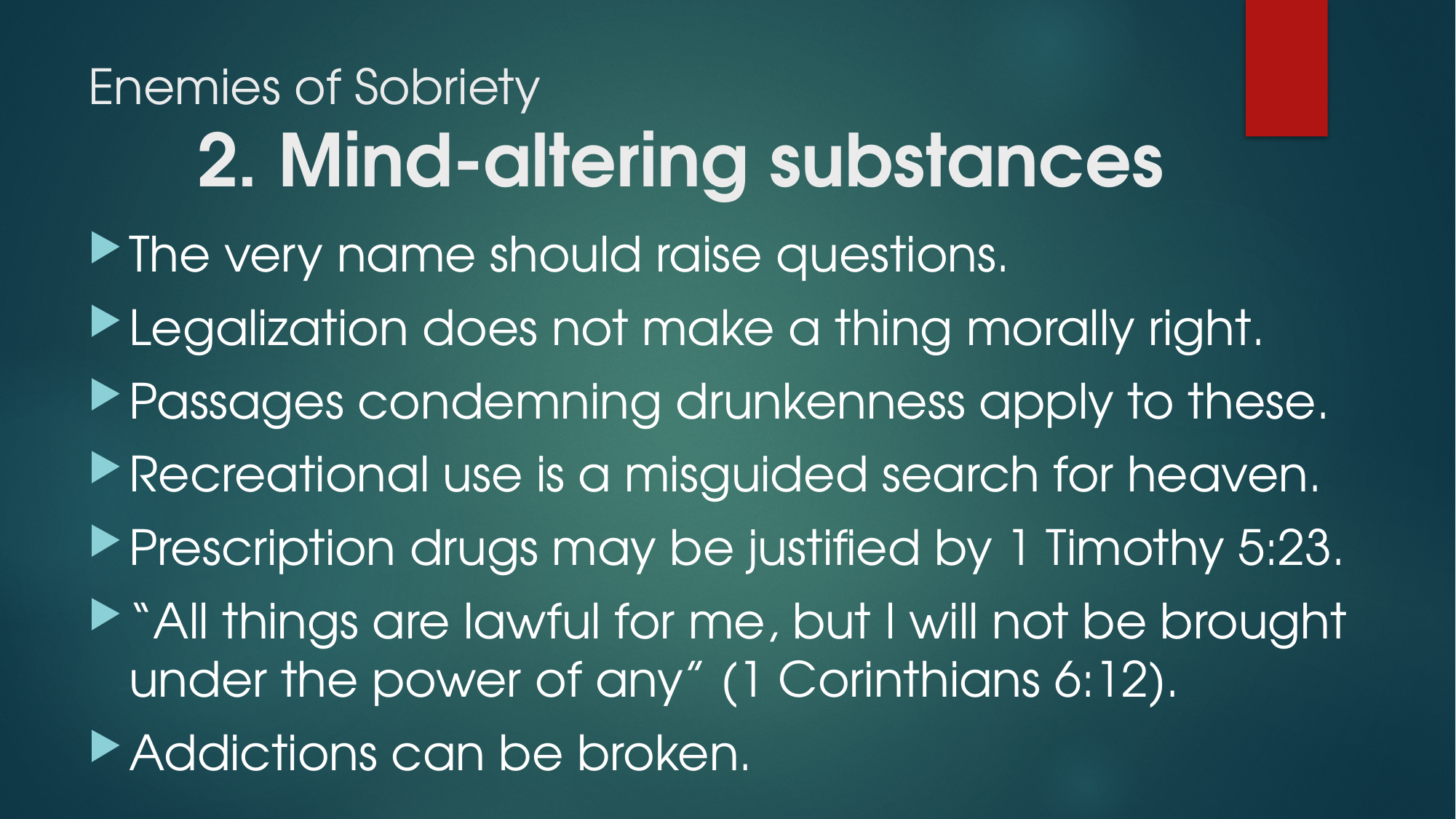

# Enemies of Sobriety 2. Mind-altering substances
The very name should raise questions.
Legalization does not make a thing morally right.
Passages condemning drunkenness apply to these.
Recreational use is a misguided search for heaven.
Prescription drugs may be justified by 1 Timothy 5:23.
“All things are lawful for me, but I will not be brought under the power of any” (1 Corinthians 6:12).
Addictions can be broken.